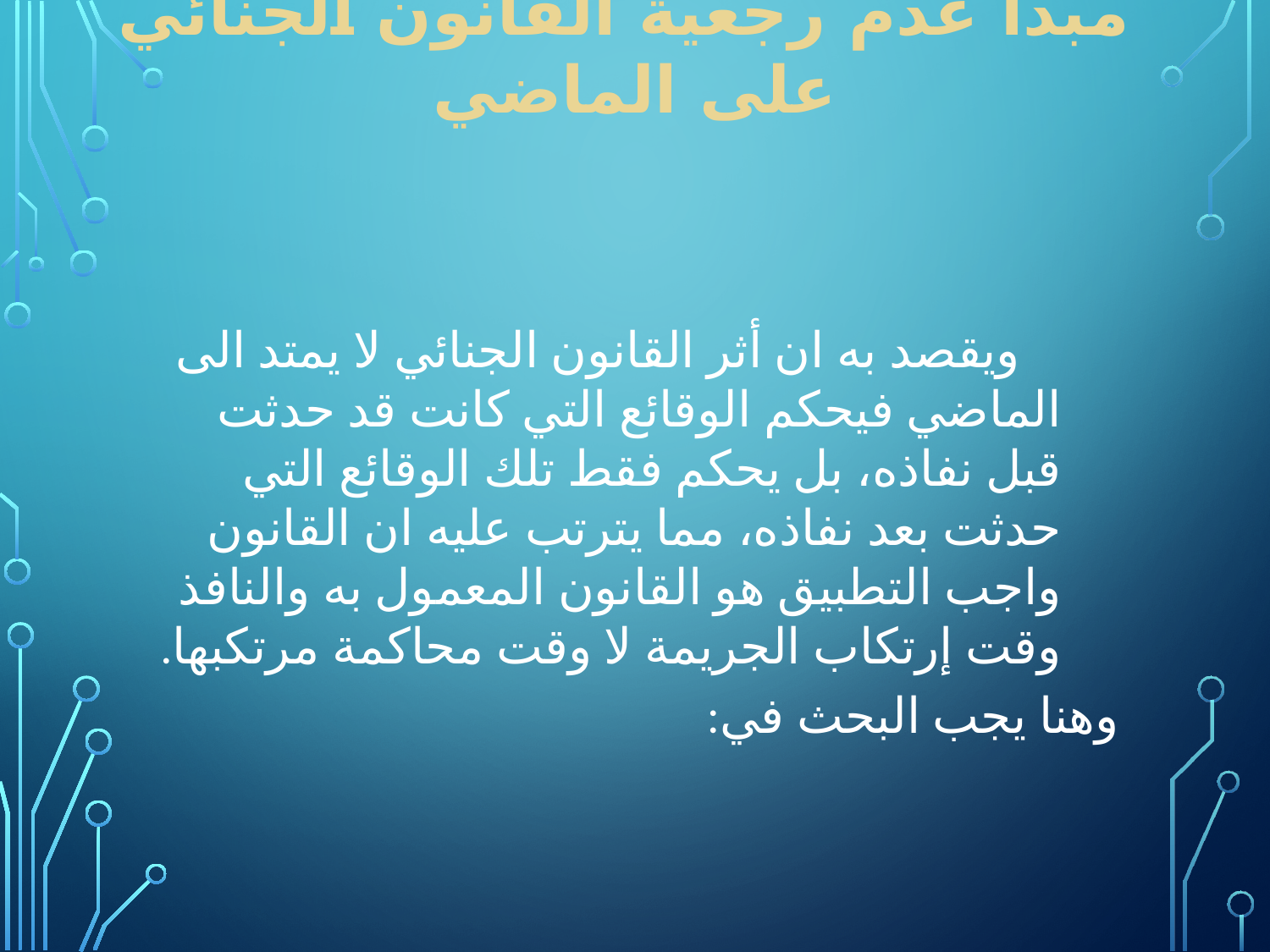

# مبدأ عدم رجعية القانون الجنائي على الماضي
        ويقصد به ان أثر القانون الجنائي لا يمتد الى الماضي فيحكم الوقائع التي كانت قد حدثت قبل نفاذه، بل يحكم فقط تلك الوقائع التي حدثت بعد نفاذه، مما يترتب عليه ان القانون واجب التطبيق هو القانون المعمول به والنافذ وقت إرتكاب الجريمة لا وقت محاكمة مرتكبها.
وهنا يجب البحث في: